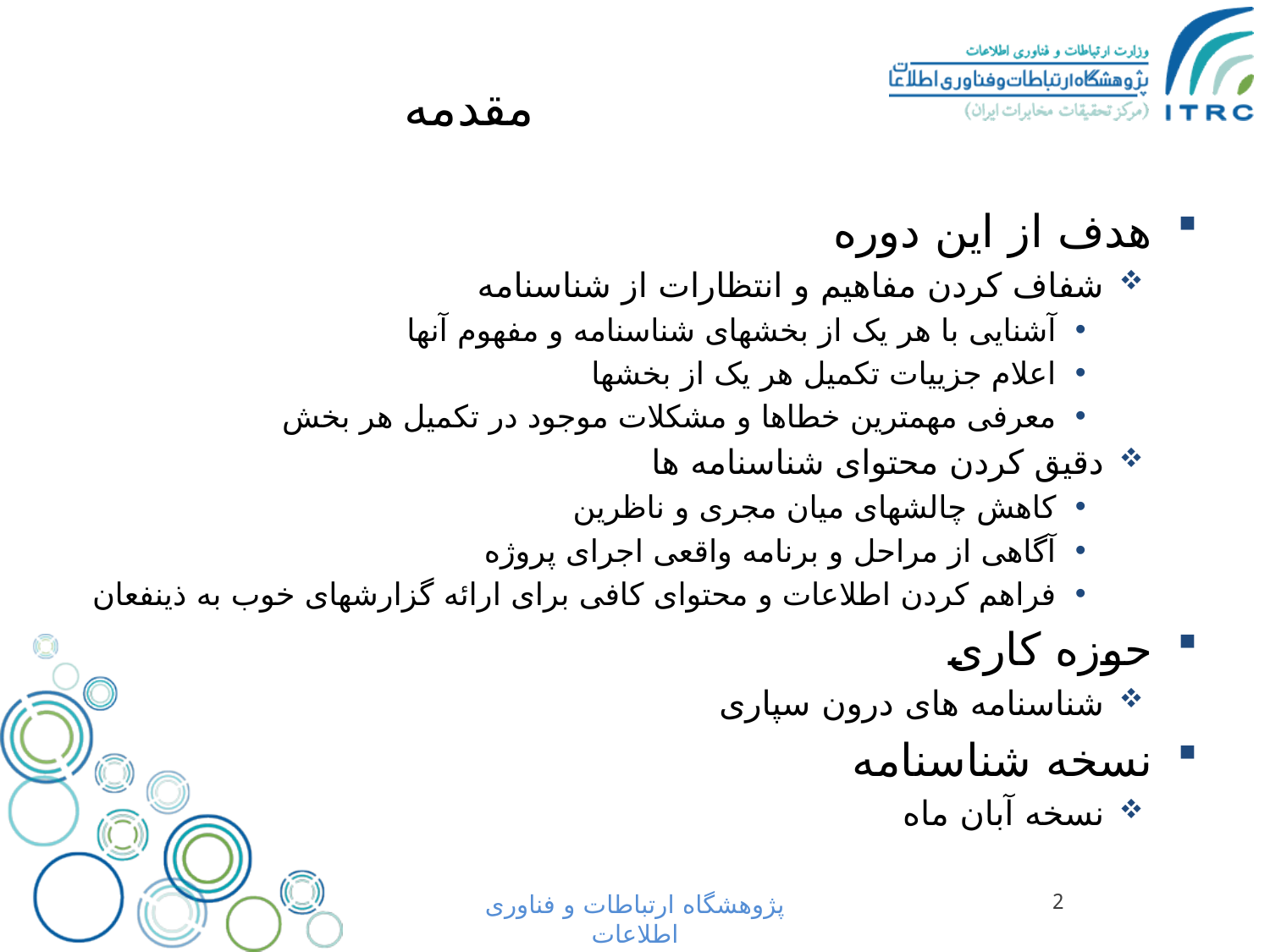

# مقدمه
هدف از این دوره
شفاف کردن مفاهیم و انتظارات از شناسنامه
آشنایی با هر یک از بخشهای شناسنامه و مفهوم آنها
اعلام جزییات تکمیل هر یک از بخشها
معرفی مهمترین خطاها و مشکلات موجود در تکمیل هر بخش
دقیق کردن محتوای شناسنامه ها
کاهش چالشهای میان مجری و ناظرین
آگاهی از مراحل و برنامه واقعی اجرای پروژه
فراهم کردن اطلاعات و محتوای کافی برای ارائه گزارشهای خوب به ذینفعان
حوزه کاری
شناسنامه های درون سپاری
نسخه شناسنامه
نسخه آبان ماه
پژوهشگاه ارتباطات و فناوری اطلاعات
2